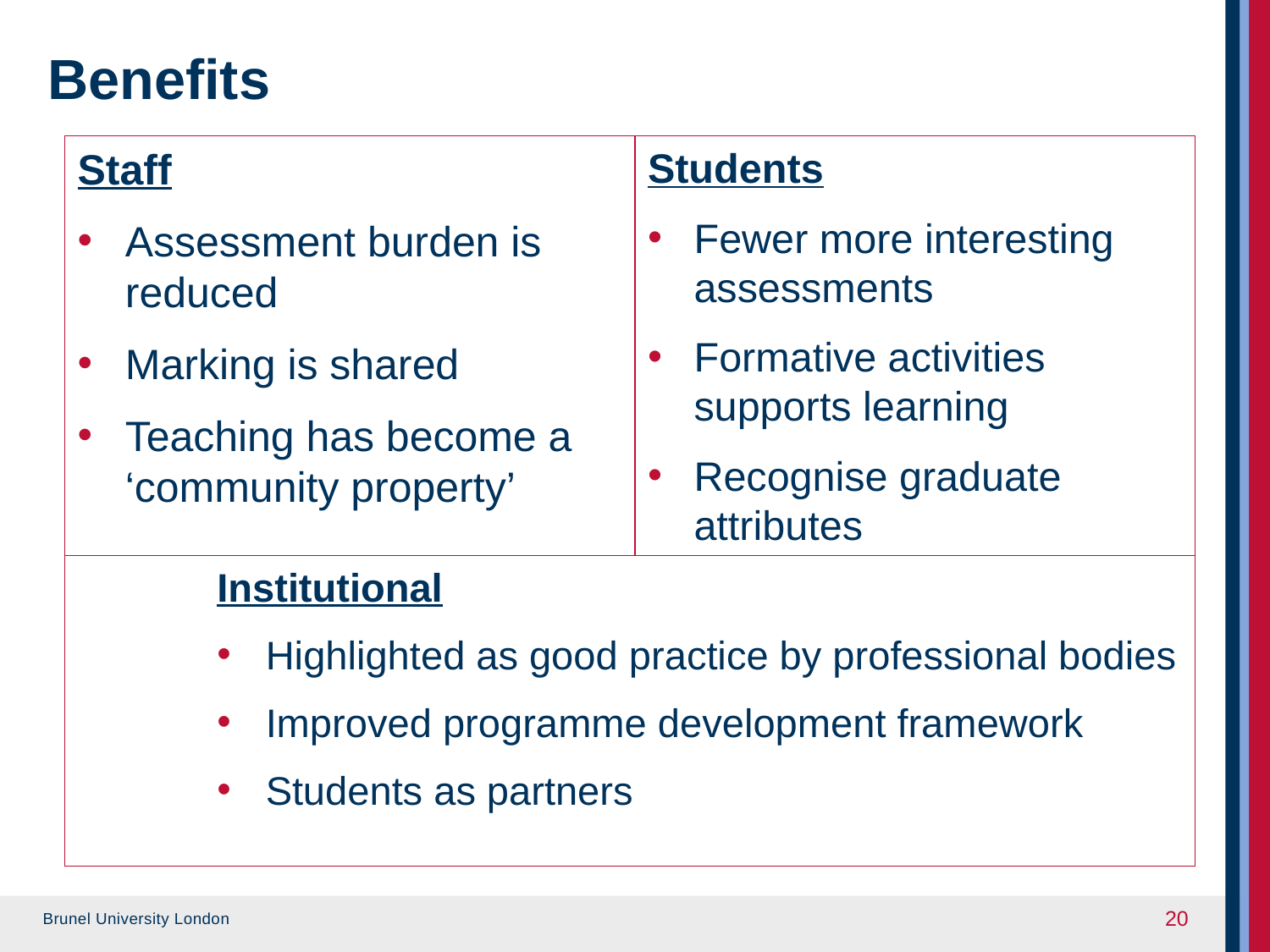

# Benefits
Staff
Assessment burden is reduced
Marking is shared
Teaching has become a ‘community property’

Students
Fewer more interesting assessments
Formative activities supports learning
Recognise graduate attributes

Institutional
Highlighted as good practice by professional bodies
Improved programme development framework
Students as partners

20